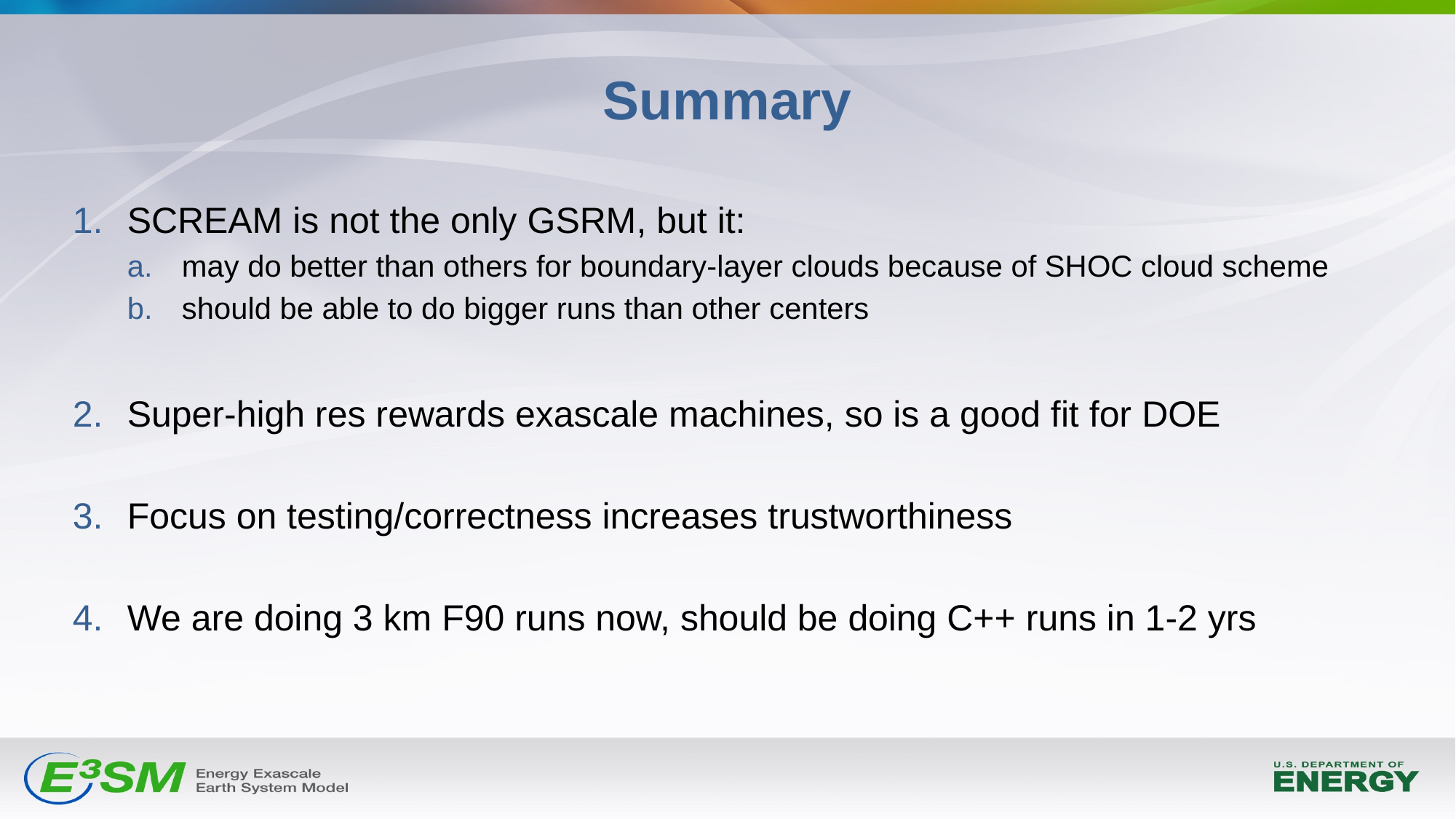

# Summary
SCREAM is not the only GSRM, but it:
may do better than others for boundary-layer clouds because of SHOC cloud scheme
should be able to do bigger runs than other centers

Super-high res rewards exascale machines, so is a good fit for DOE

Focus on testing/correctness increases trustworthiness

We are doing 3 km F90 runs now, should be doing C++ runs in 1-2 yrs